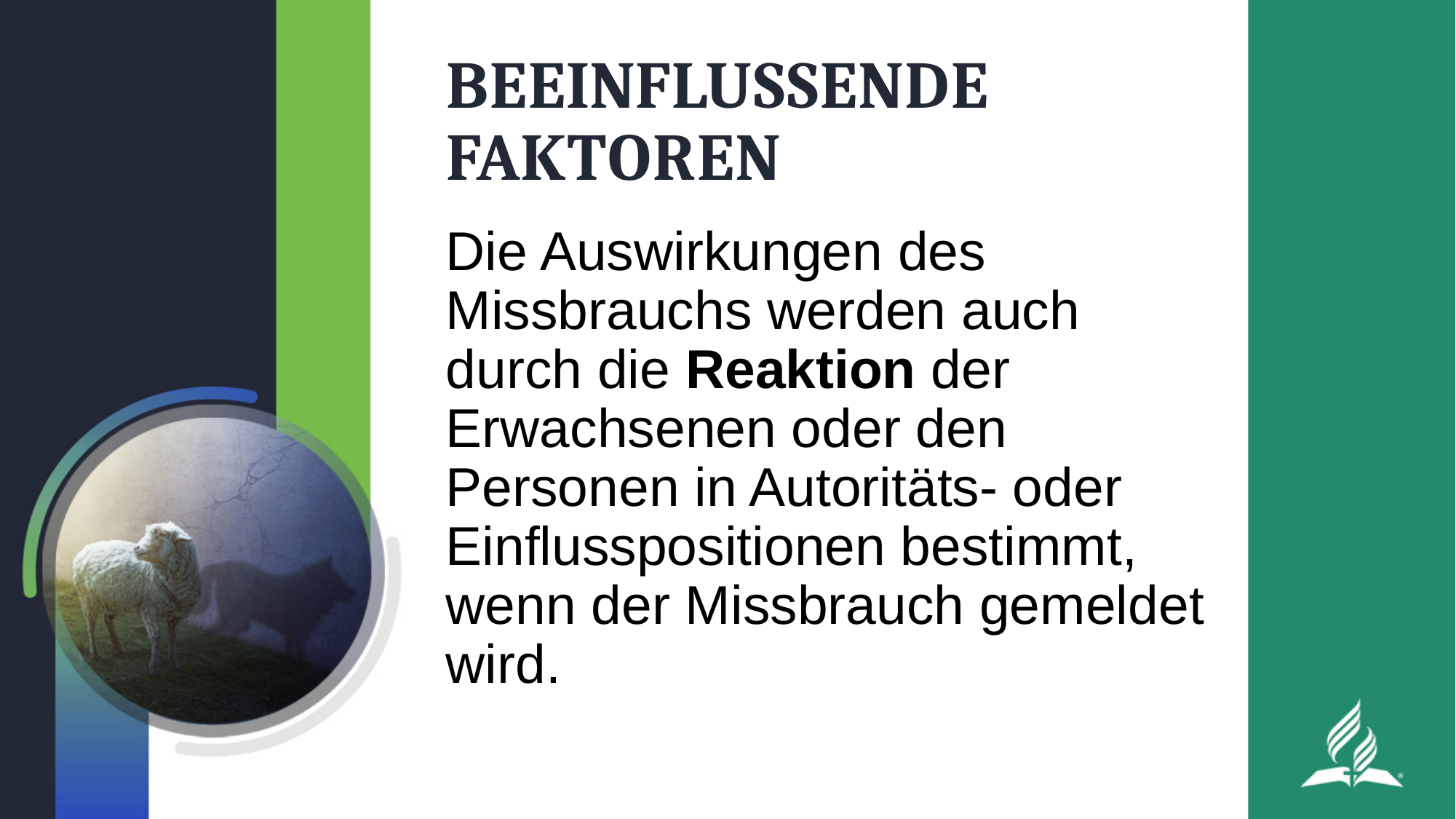

# BEEINFLUSSENDE FAKTOREN
Die Auswirkungen des Missbrauchs werden auch durch die Reaktion der Erwachsenen oder den Personen in Autoritäts- oder Einflusspositionen bestimmt, wenn der Missbrauch gemeldet wird.